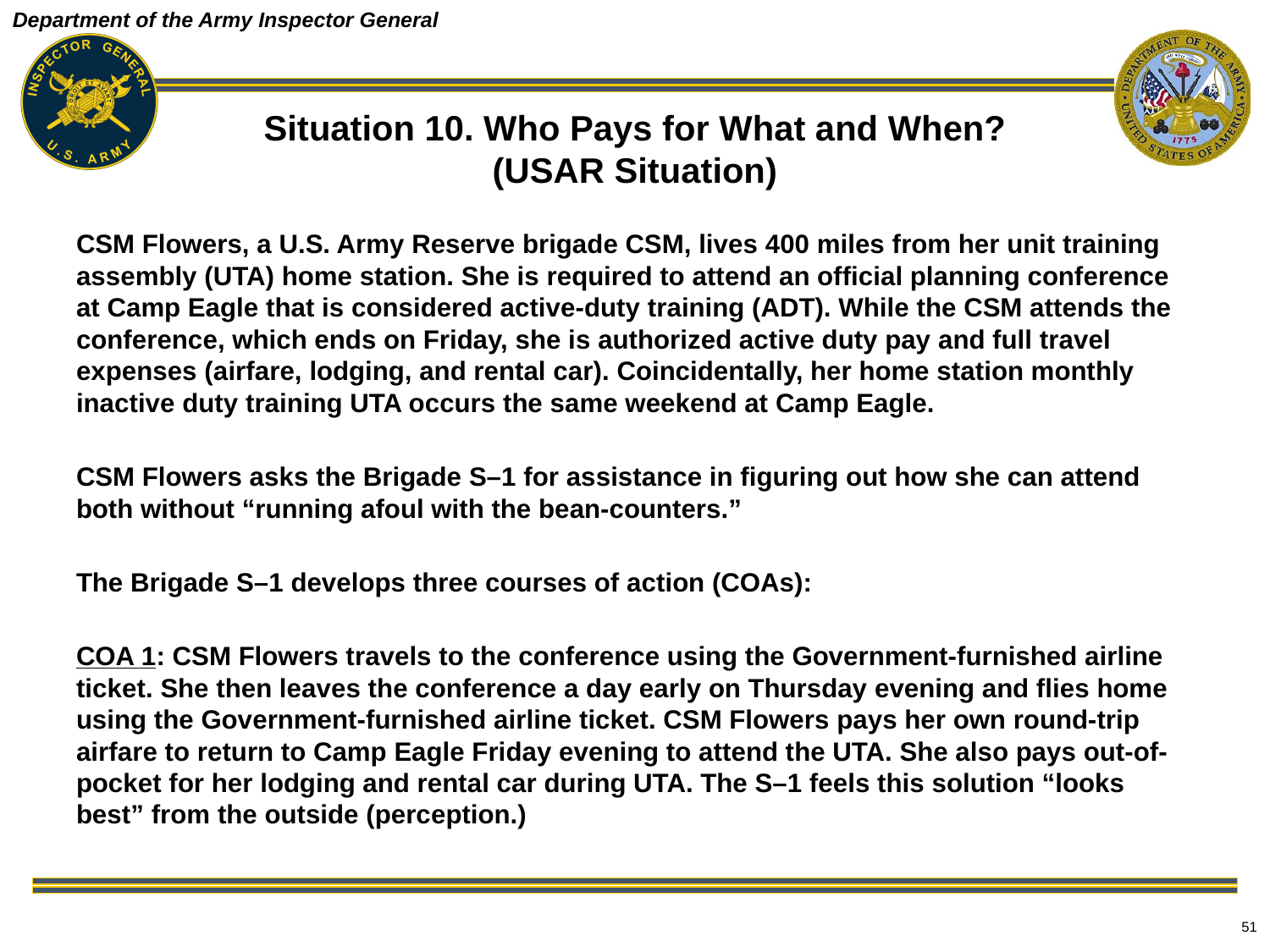

# Situation 10. Who Pays for What and When? (USAR Situation)
CSM Flowers, a U.S. Army Reserve brigade CSM, lives 400 miles from her unit training assembly (UTA) home station. She is required to attend an official planning conference at Camp Eagle that is considered active-duty training (ADT). While the CSM attends the conference, which ends on Friday, she is authorized active duty pay and full travel expenses (airfare, lodging, and rental car). Coincidentally, her home station monthly inactive duty training UTA occurs the same weekend at Camp Eagle.

CSM Flowers asks the Brigade S–1 for assistance in figuring out how she can attend both without “running afoul with the bean-counters.”

The Brigade S–1 develops three courses of action (COAs):

COA 1: CSM Flowers travels to the conference using the Government-furnished airline ticket. She then leaves the conference a day early on Thursday evening and flies home using the Government-furnished airline ticket. CSM Flowers pays her own round-trip airfare to return to Camp Eagle Friday evening to attend the UTA. She also pays out-of-pocket for her lodging and rental car during UTA. The S–1 feels this solution “looks best” from the outside (perception.)
51